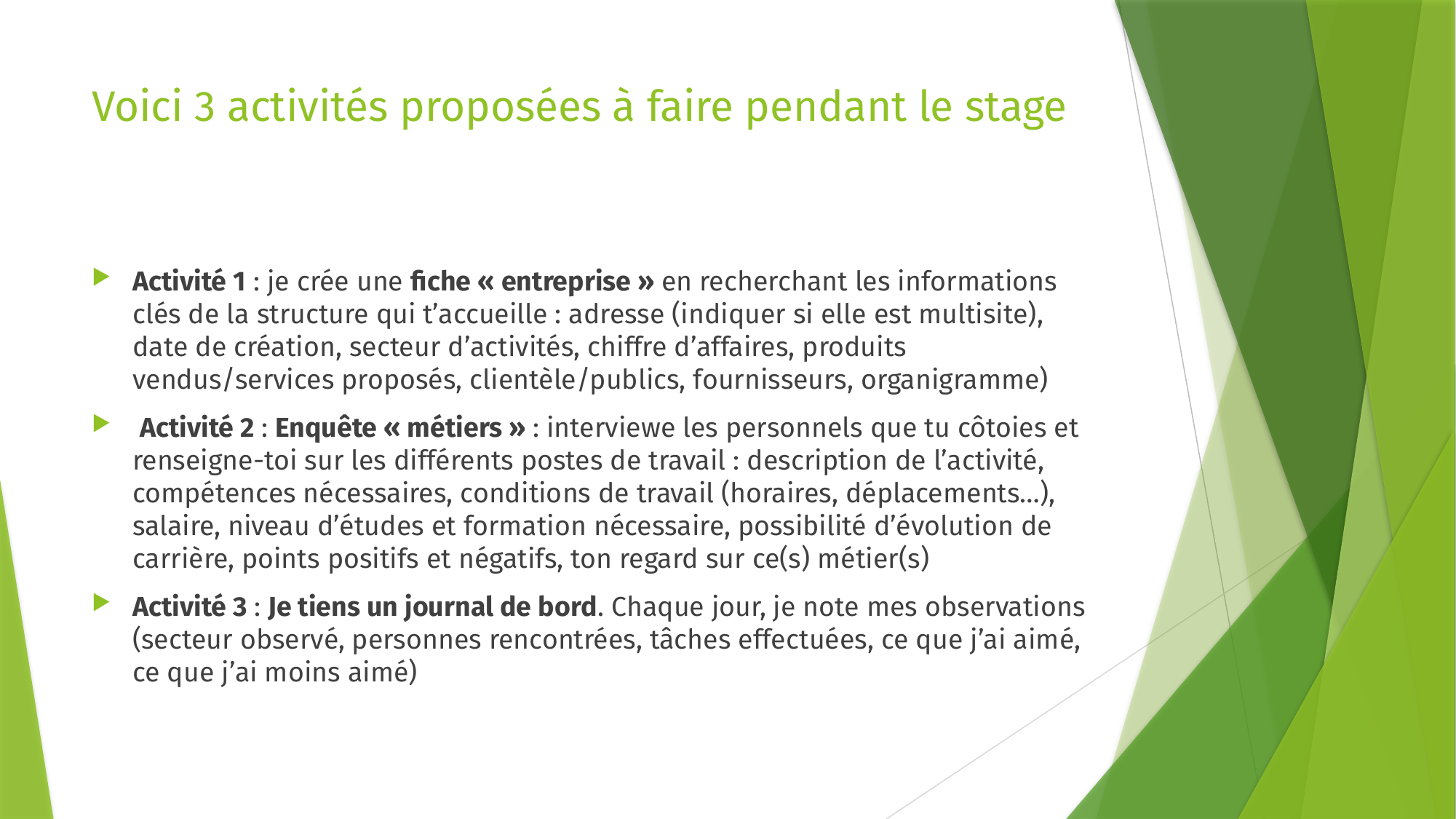

# Voici 3 activités proposées à faire pendant le stage
Activité 1 : je crée une fiche « entreprise » en recherchant les informations clés de la structure qui t’accueille : adresse (indiquer si elle est multisite), date de création, secteur d’activités, chiffre d’affaires, produits vendus/services proposés, clientèle/publics, fournisseurs, organigramme)
 Activité 2 : Enquête « métiers » : interviewe les personnels que tu côtoies et renseigne-toi sur les différents postes de travail : description de l’activité, compétences nécessaires, conditions de travail (horaires, déplacements…), salaire, niveau d’études et formation nécessaire, possibilité d’évolution de carrière, points positifs et négatifs, ton regard sur ce(s) métier(s)
Activité 3 : Je tiens un journal de bord. Chaque jour, je note mes observations (secteur observé, personnes rencontrées, tâches effectuées, ce que j’ai aimé, ce que j’ai moins aimé)